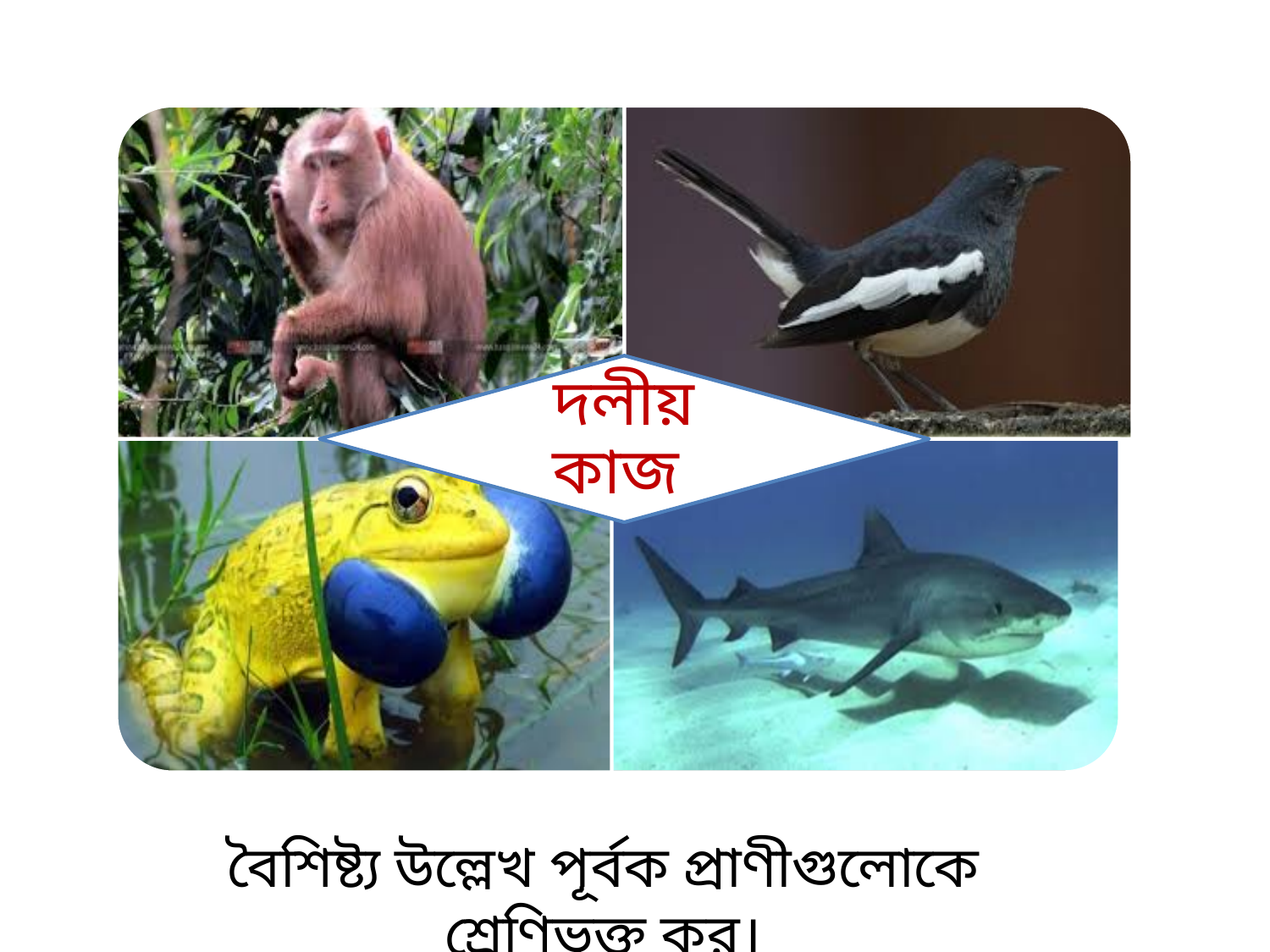

দলীয় কাজ
বৈশিষ্ট্য উল্লেখ পূর্বক প্রাণীগুলোকে শ্রেণিভূক্ত কর।